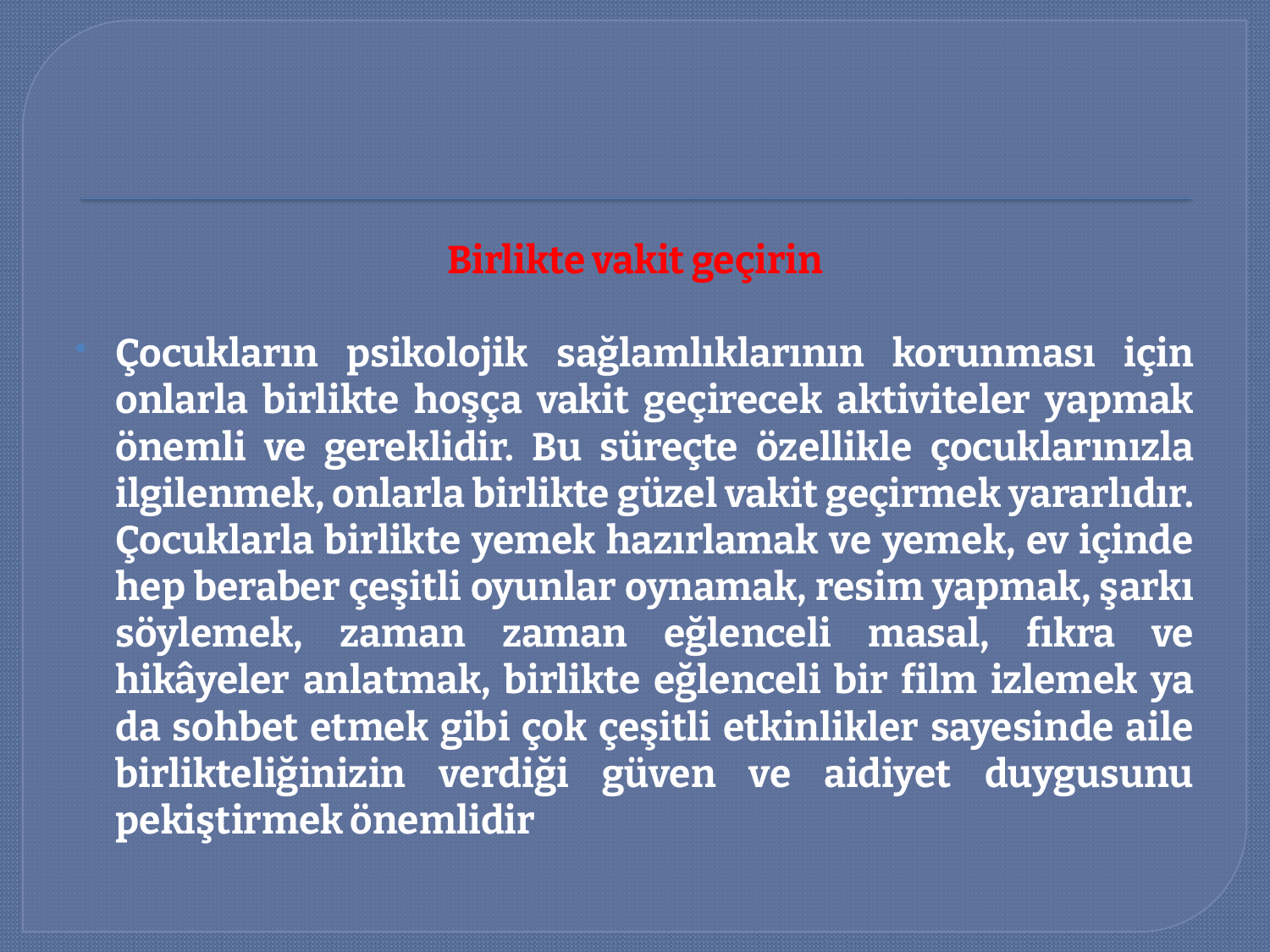

#
Birlikte vakit geçirin

Çocukların psikolojik sağlamlıklarının korunması için onlarla birlikte hoşça vakit geçirecek aktiviteler yapmak önemli ve gereklidir. Bu süreçte özellikle çocuklarınızla ilgilenmek, onlarla birlikte güzel vakit geçirmek yararlıdır. Çocuklarla birlikte yemek hazırlamak ve yemek, ev içinde hep beraber çeşitli oyunlar oynamak, resim yapmak, şarkı söylemek, zaman zaman eğlenceli masal, fıkra ve hikâyeler anlatmak, birlikte eğlenceli bir film izlemek ya da sohbet etmek gibi çok çeşitli etkinlikler sayesinde aile birlikteliğinizin verdiği güven ve aidiyet duygusunu pekiştirmek önemlidir